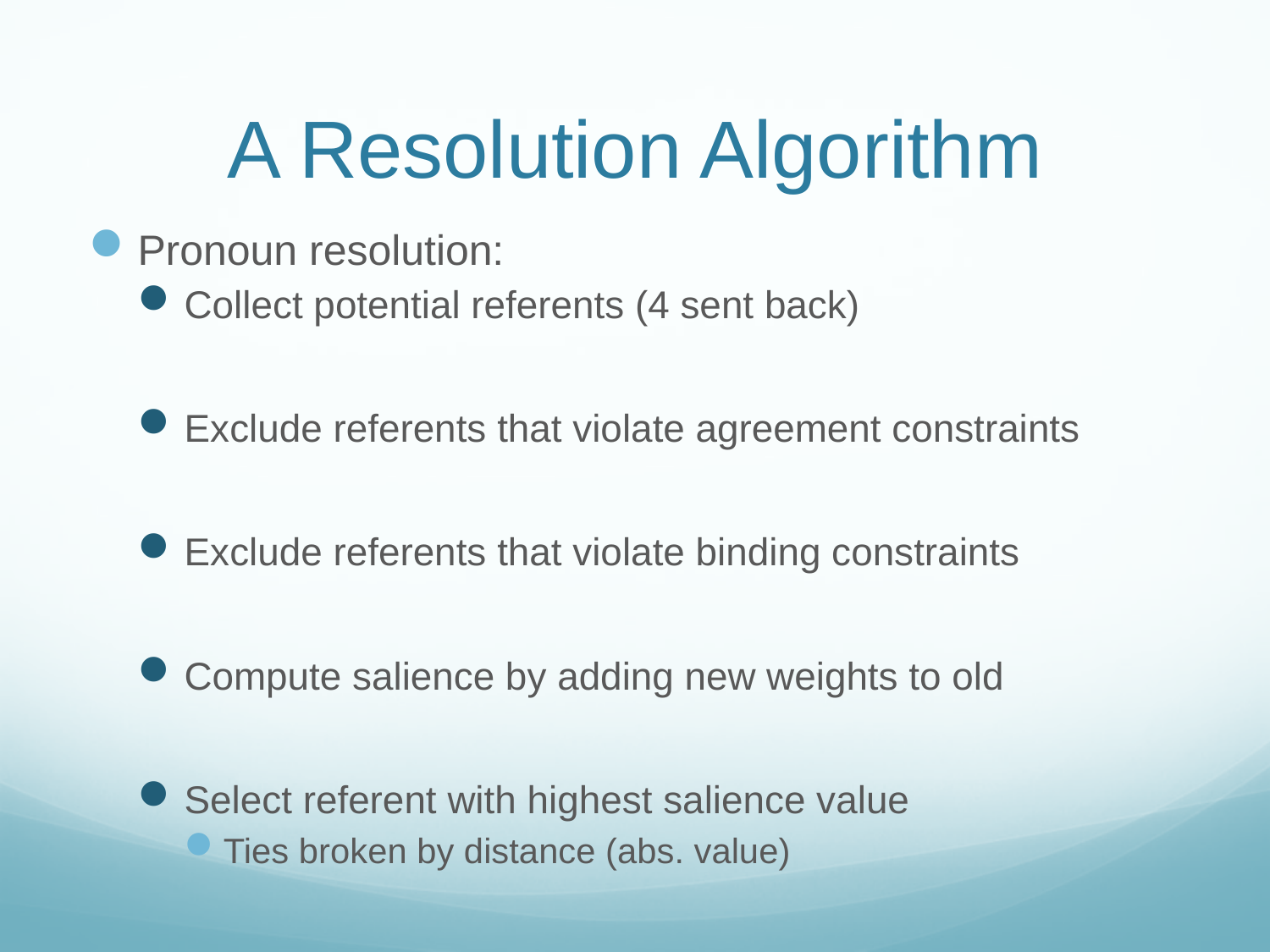

# A Resolution Algorithm
Pronoun resolution:
Collect potential referents (4 sent back)

Exclude referents that violate agreement constraints

Exclude referents that violate binding constraints

Compute salience by adding new weights to old

Select referent with highest salience value
Ties broken by distance (abs. value)